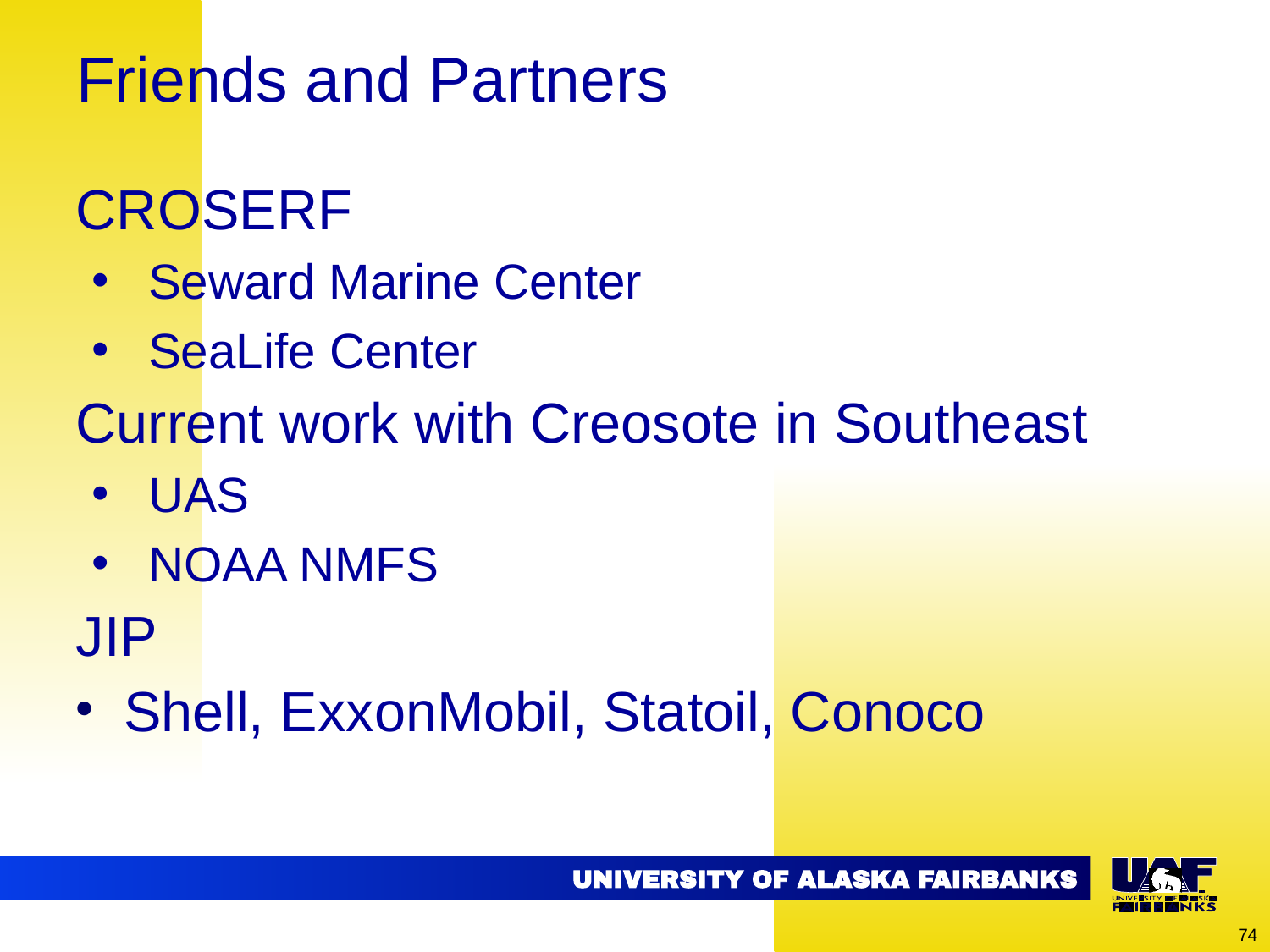

# Friends and Partners
CROSERF
Seward Marine Center
SeaLife Center
Current work with Creosote in Southeast
UAS
NOAA NMFS
JIP
Shell, ExxonMobil, Statoil, Conoco